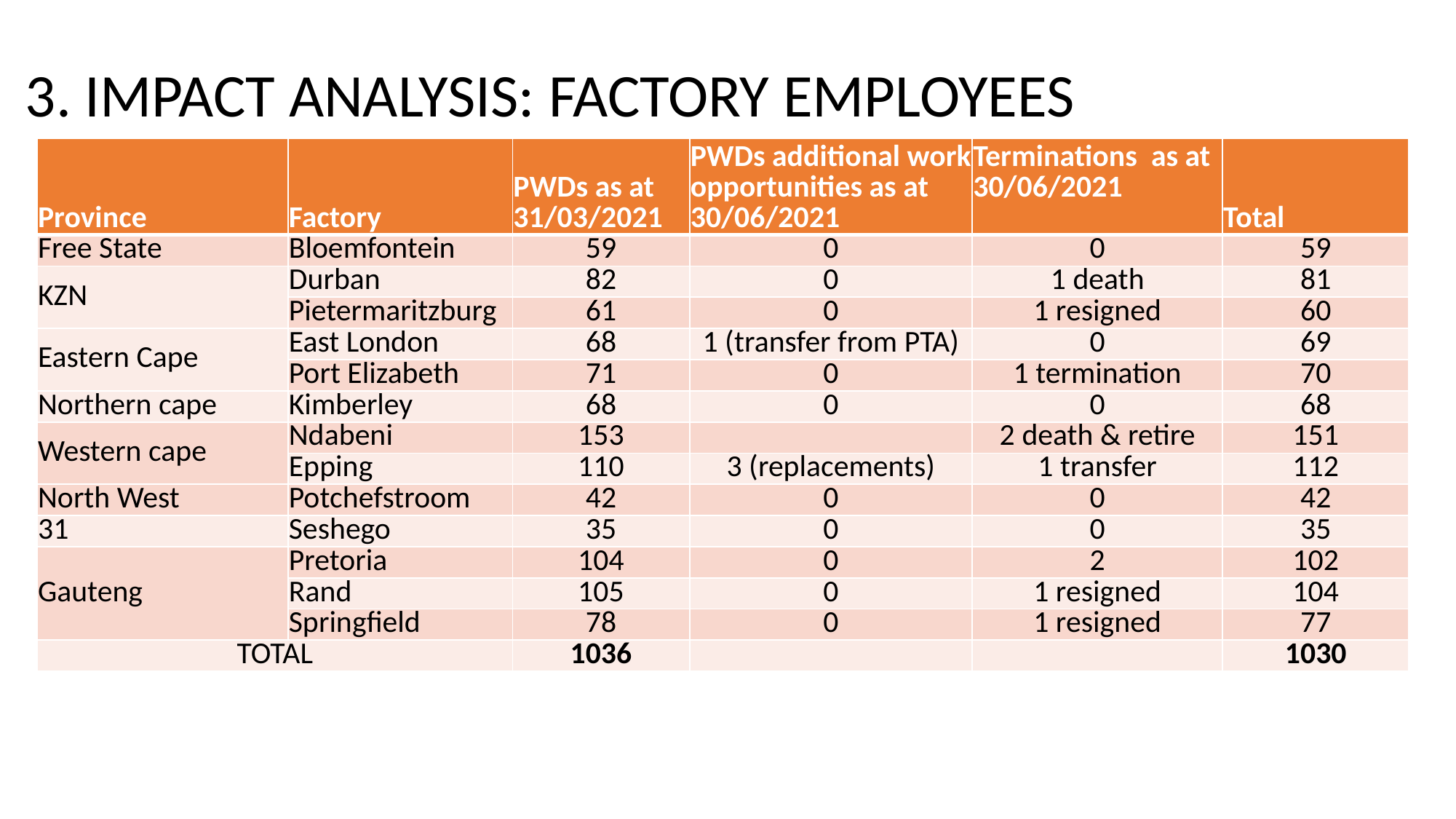

# 3. IMPACT ANALYSIS: FACTORY EMPLOYEES
| Province | Factory | PWDs as at 31/03/2021 | PWDs additional work opportunities as at 30/06/2021 | Terminations as at 30/06/2021 | Total |
| --- | --- | --- | --- | --- | --- |
| Free State | Bloemfontein | 59 | 0 | 0 | 59 |
| KZN | Durban | 82 | 0 | 1 death | 81 |
|  | Pietermaritzburg | 61 | 0 | 1 resigned | 60 |
| Eastern Cape | East London | 68 | 1 (transfer from PTA) | 0 | 69 |
|  | Port Elizabeth | 71 | 0 | 1 termination | 70 |
| Northern cape | Kimberley | 68 | 0 | 0 | 68 |
| Western cape | Ndabeni | 153 |  | 2 death & retire | 151 |
|  | Epping | 110 | 3 (replacements) | 1 transfer | 112 |
| North West | Potchefstroom | 42 | 0 | 0 | 42 |
| 31 | Seshego | 35 | 0 | 0 | 35 |
| Gauteng | Pretoria | 104 | 0 | 2 | 102 |
|  | Rand | 105 | 0 | 1 resigned | 104 |
|  | Springfield | 78 | 0 | 1 resigned | 77 |
| TOTAL |  | 1036 |  |  | 1030 |